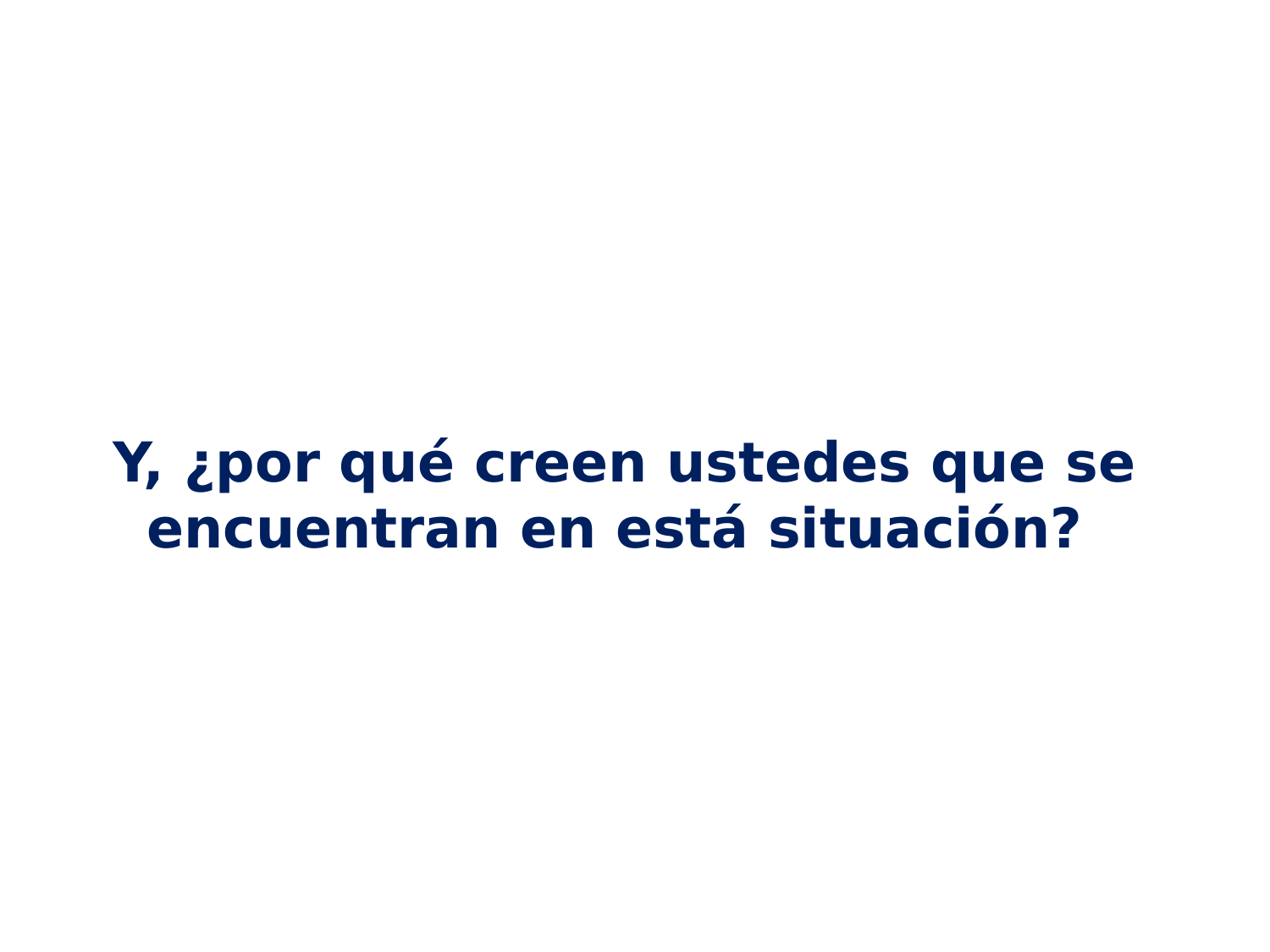

# Y, ¿por qué creen ustedes que se encuentran en está situación?